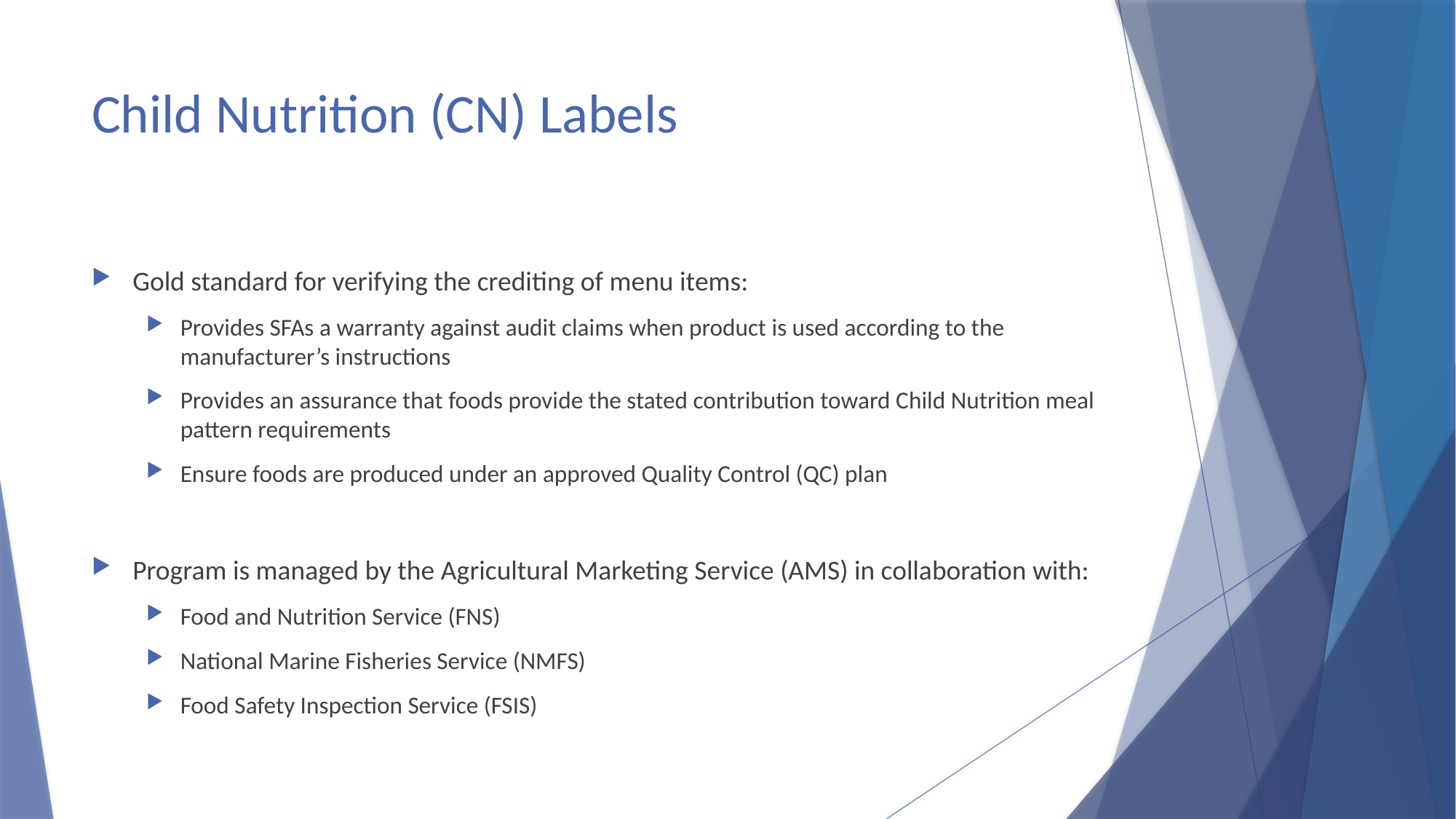

# Child Nutrition (CN) Labels
Gold standard for verifying the crediting of menu items:
Provides SFAs a warranty against audit claims when product is used according to the manufacturer’s instructions
Provides an assurance that foods provide the stated contribution toward Child Nutrition meal pattern requirements
Ensure foods are produced under an approved Quality Control (QC) plan

Program is managed by the Agricultural Marketing Service (AMS) in collaboration with:
Food and Nutrition Service (FNS)
National Marine Fisheries Service (NMFS)
Food Safety Inspection Service (FSIS)